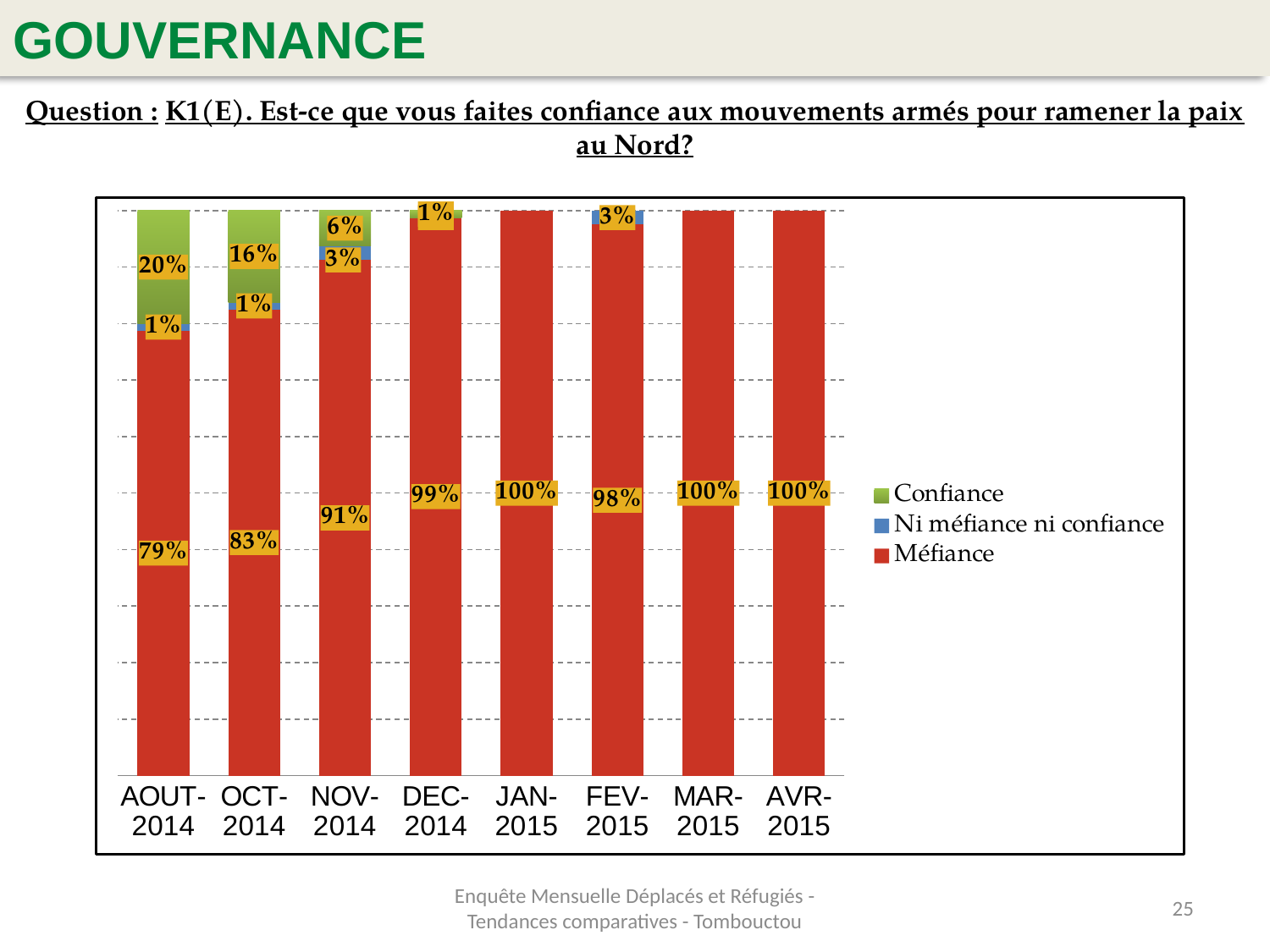

GOUVERNANCE
Question : K1(E). Est-ce que vous faites confiance aux mouvements armés pour ramener la paix au Nord?

### Chart

| Category | Méfiance | Ni méfiance ni confiance | Confiance |
|---|---|---|---|
| AOUT-2014 | 0.7875 | 0.0125 | 0.2 |
| OCT-2014 | 0.8250000000000002 | 0.0125 | 0.1625 |
| NOV-2014 | 0.9125 | 0.025 | 0.0625 |
| DEC-2014 | 0.9874999999999998 | 0.0 | 0.0125 |
| JAN-2015 | 1.0 | 0.0 | 0.0 |
| FEV-2015 | 0.9750000000000002 | 0.025 | 0.0 |
| MAR-2015 | 1.0 | 0.0 | 0.0 |
| AVR-2015 | 1.0 | 0.0 | 0.0 |
Enquête Mensuelle Déplacés et Réfugiés - Tendances comparatives - Tombouctou
25